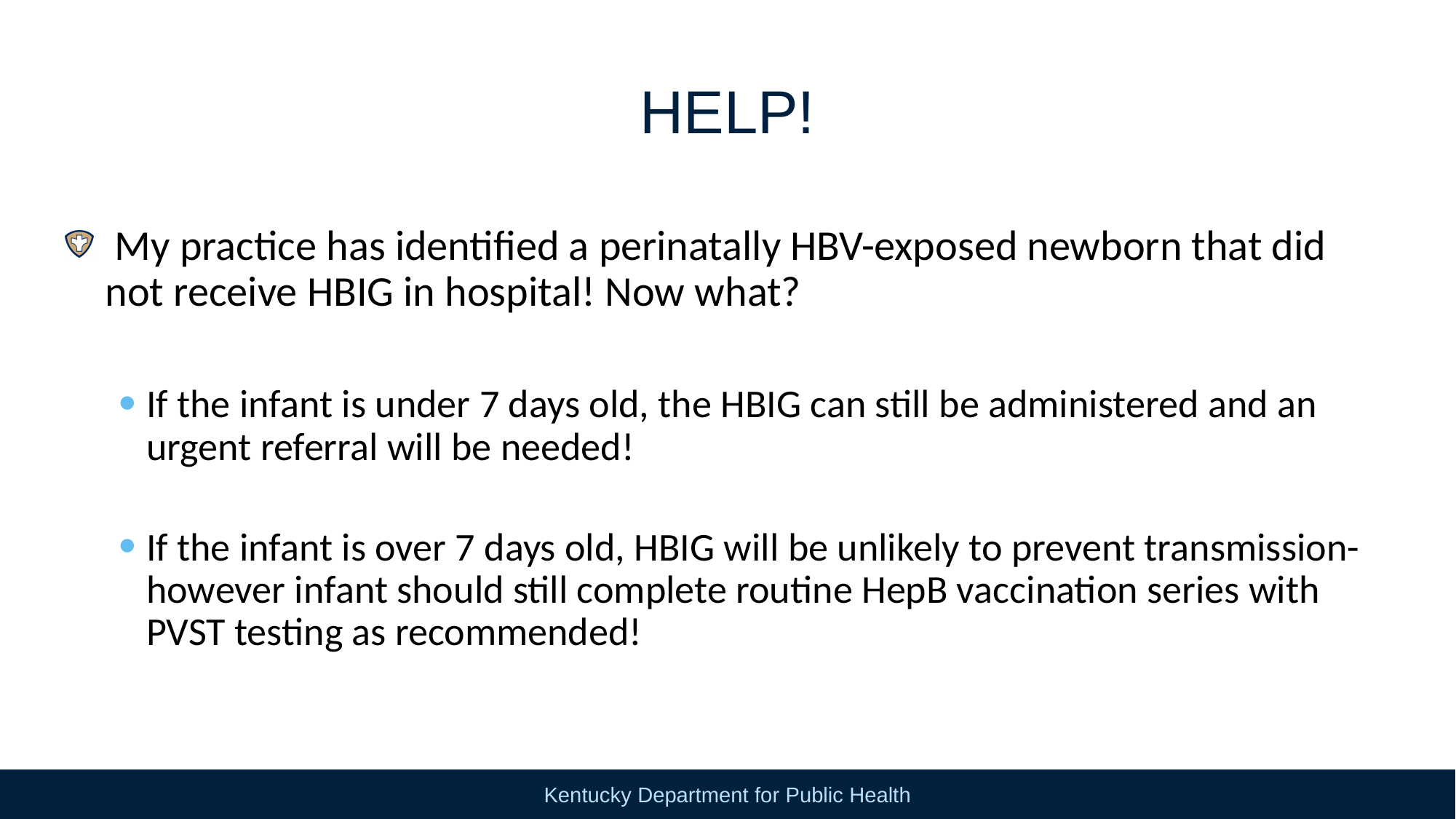

# HELP!
 My practice has identified a perinatally HBV-exposed newborn that did not receive HBIG in hospital! Now what?

If the infant is under 7 days old, the HBIG can still be administered and an urgent referral will be needed!

If the infant is over 7 days old, HBIG will be unlikely to prevent transmission-however infant should still complete routine HepB vaccination series with PVST testing as recommended!

9